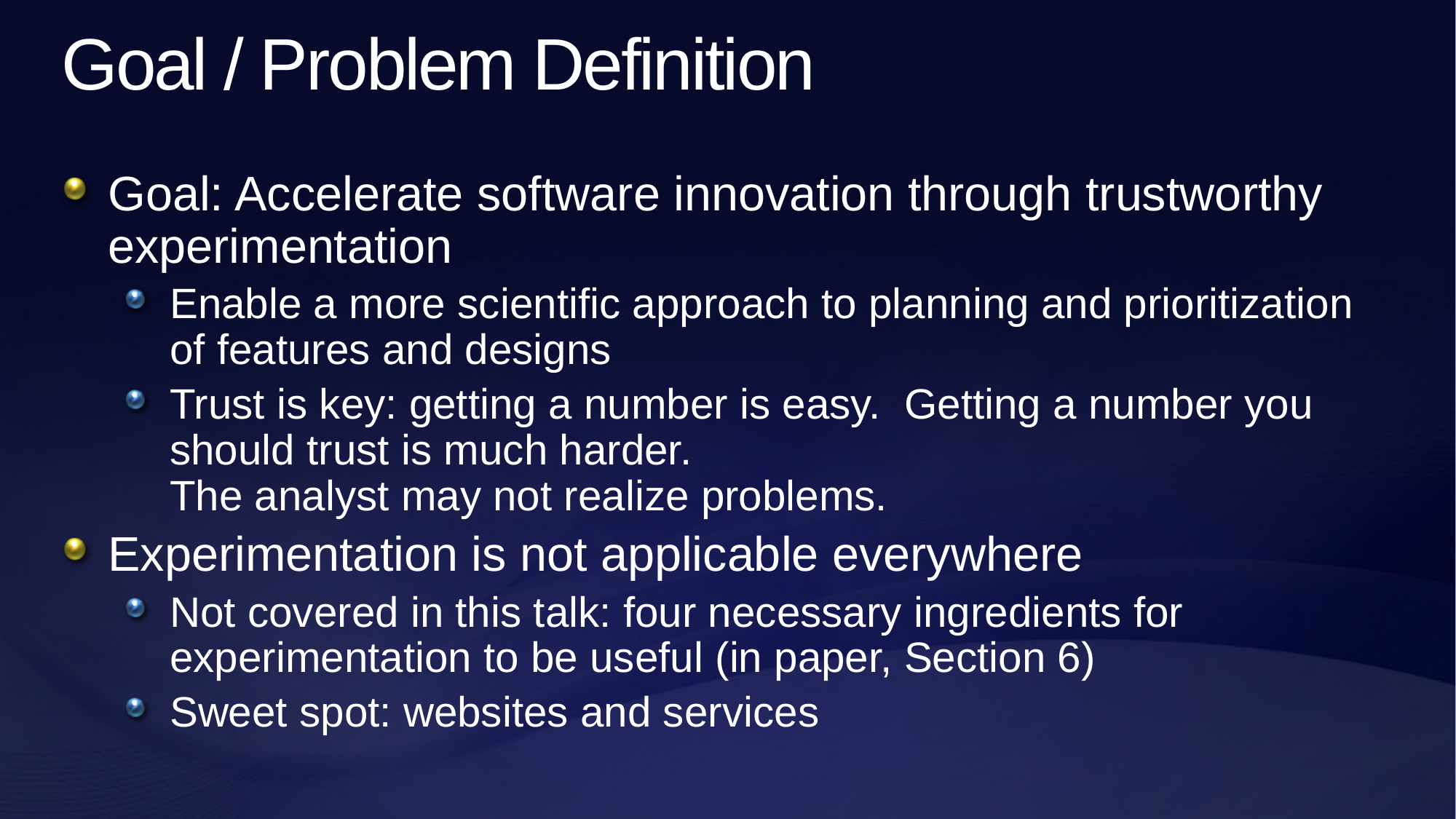

# Goal / Problem Definition
Goal: Accelerate software innovation through trustworthy experimentation
Enable a more scientific approach to planning and prioritization of features and designs
Trust is key: getting a number is easy.  Getting a number you should trust is much harder.
The analyst may not realize problems.
Experimentation is not applicable everywhere
Not covered in this talk: four necessary ingredients for experimentation to be useful (in paper, Section 6)
Sweet spot: websites and services